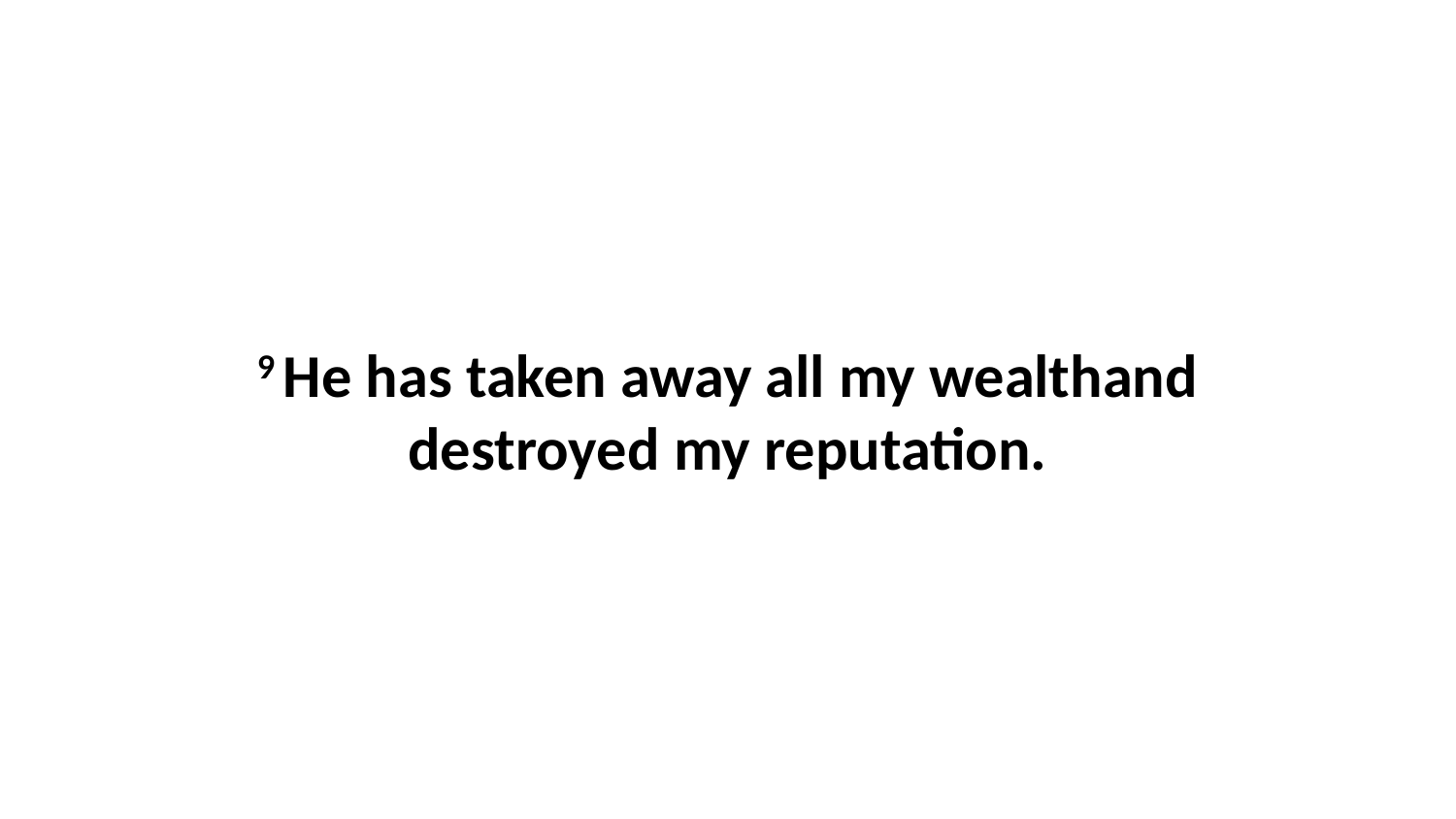

9 He has taken away all my wealthand destroyed my reputation.